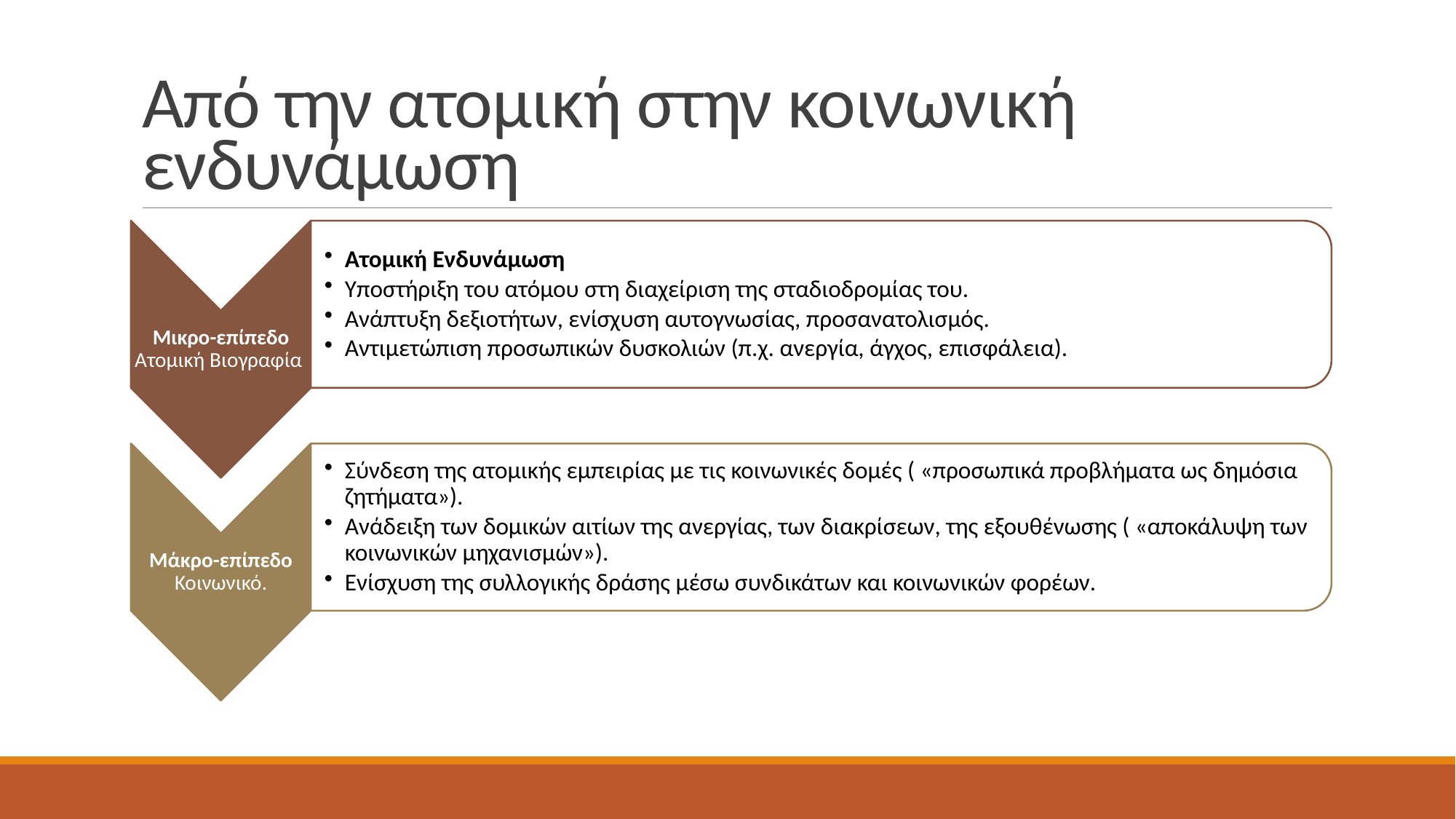

# Από την ατομική στην κοινωνική ενδυνάμωση
Μικρο-επίπεδο Ατομική Βιογραφία
Ατομική Ενδυνάμωση
Υποστήριξη του ατόμου στη διαχείριση της σταδιοδρομίας του.
Ανάπτυξη δεξιοτήτων, ενίσχυση αυτογνωσίας, προσανατολισμός.
Αντιμετώπιση προσωπικών δυσκολιών (π.χ. ανεργία, άγχος, επισφάλεια).
Μάκρο-επίπεδο Κοινωνικό.
Σύνδεση της ατομικής εμπειρίας με τις κοινωνικές δομές ( «προσωπικά προβλήματα ως δημόσια ζητήματα»).
Ανάδειξη των δομικών αιτίων της ανεργίας, των διακρίσεων, της εξουθένωσης ( «αποκάλυψη των κοινωνικών μηχανισμών»).
Ενίσχυση της συλλογικής δράσης μέσω συνδικάτων και κοινωνικών φορέων.